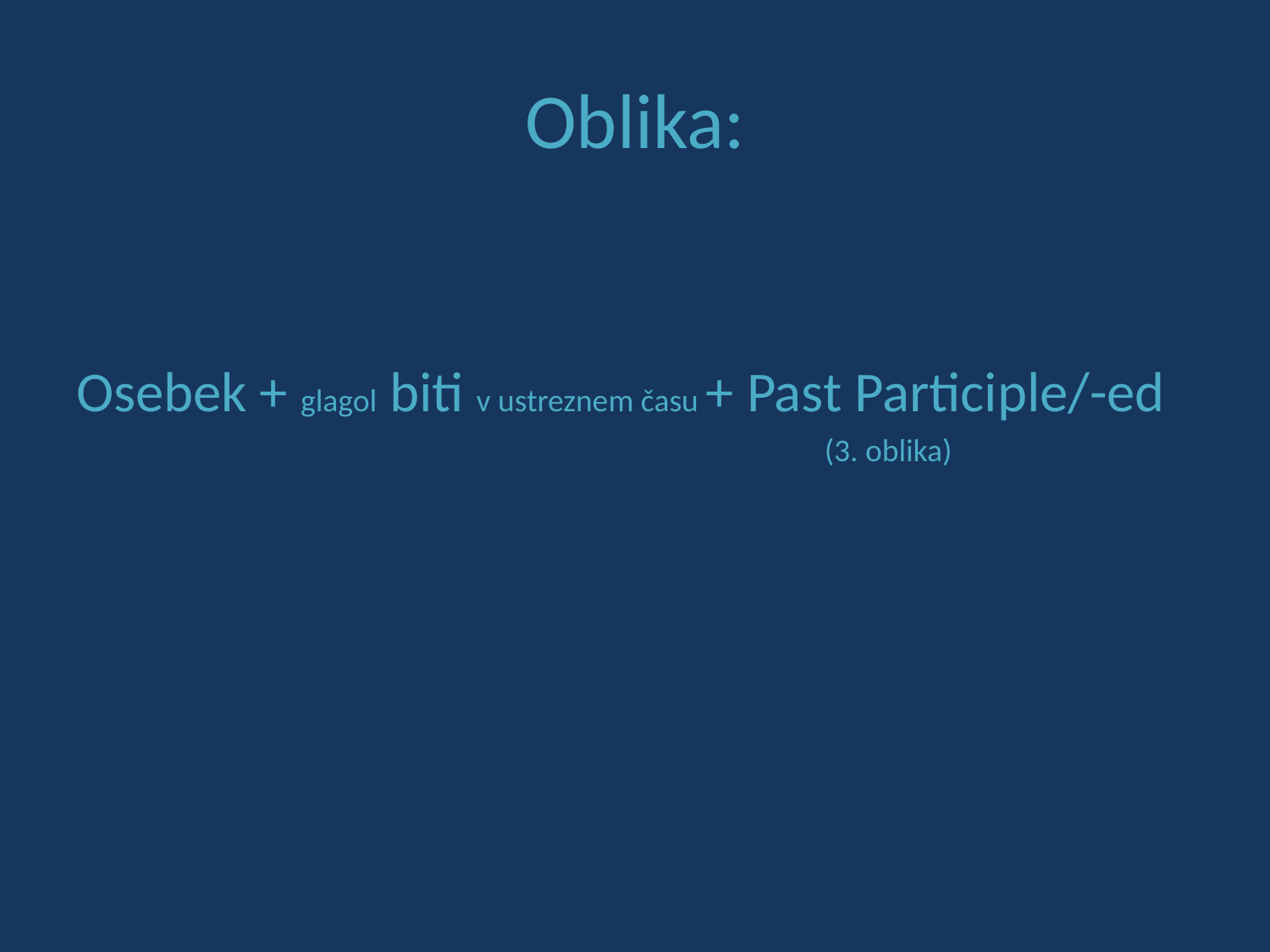

# Oblika:
Osebek + glagol biti v ustreznem času + Past Participle/-ed
                                                                                                        (3. oblika)